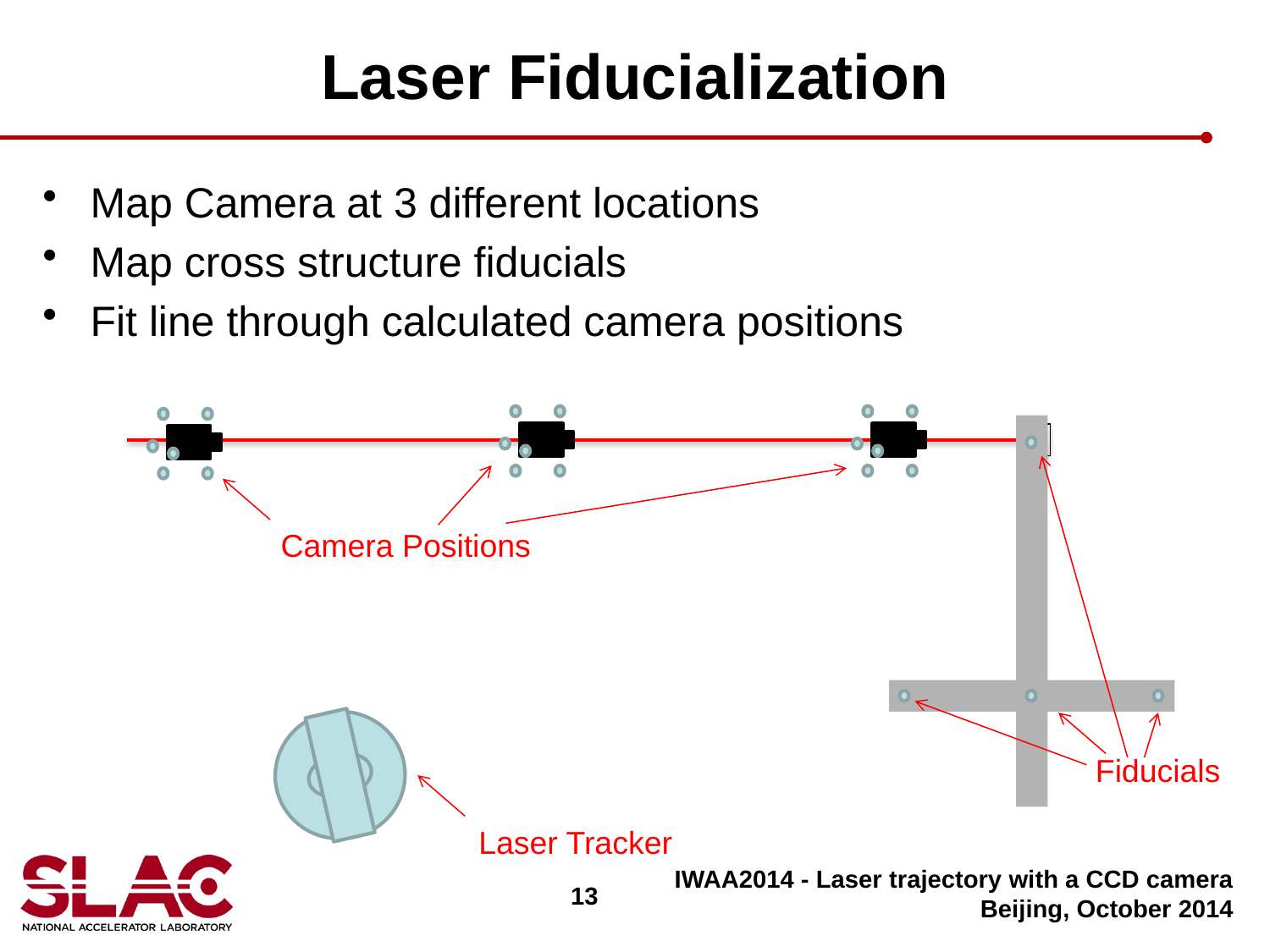

# Laser Fiducialization
Map Camera at 3 different locations
Map cross structure fiducials
Fit line through calculated camera positions

Camera Positions

Fiducials
Laser Tracker
IWAA2014 - Laser trajectory with a CCD camera
Beijing, October 2014